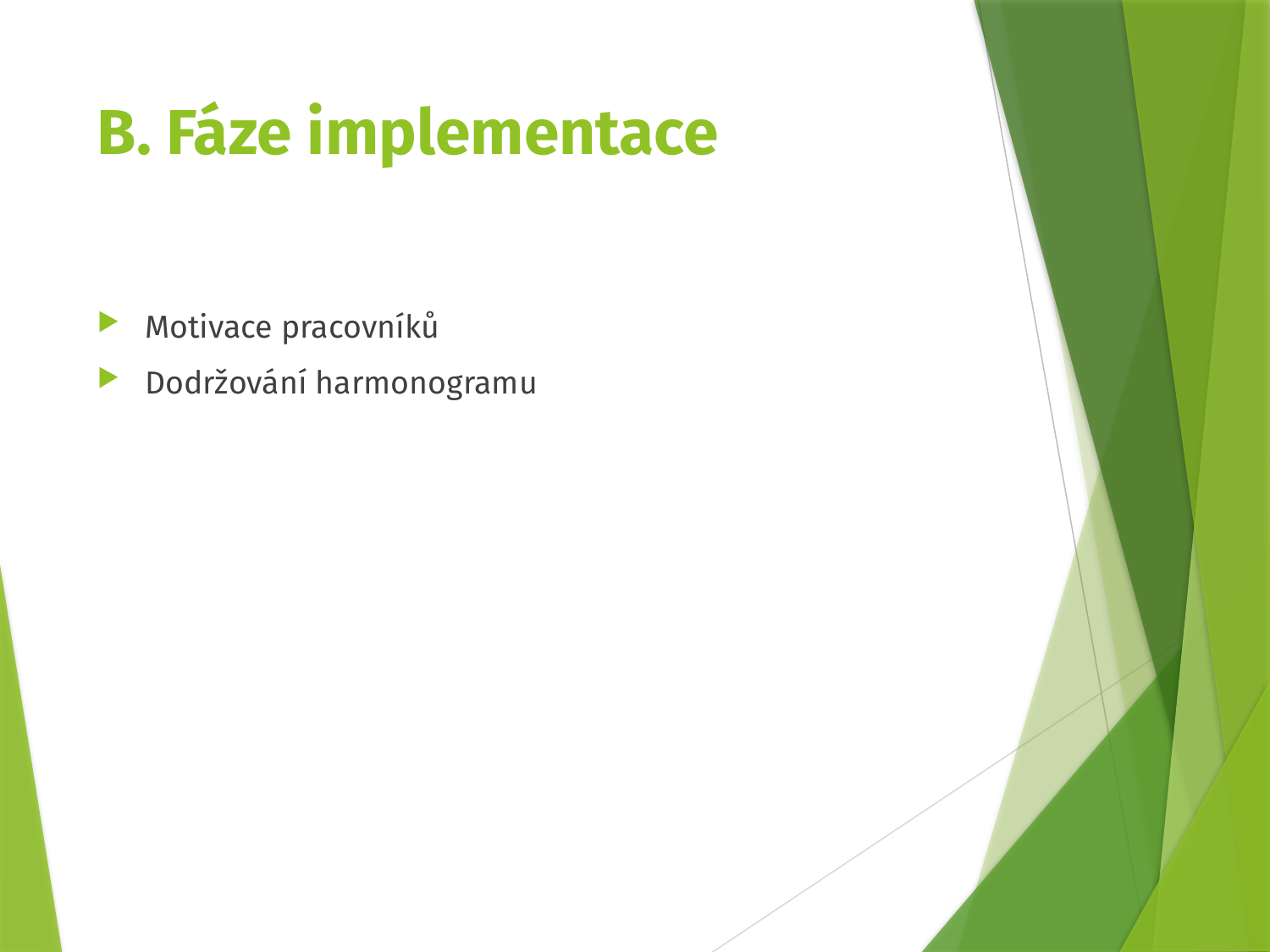

# B. Fáze implementace
Motivace pracovníků
Dodržování harmonogramu